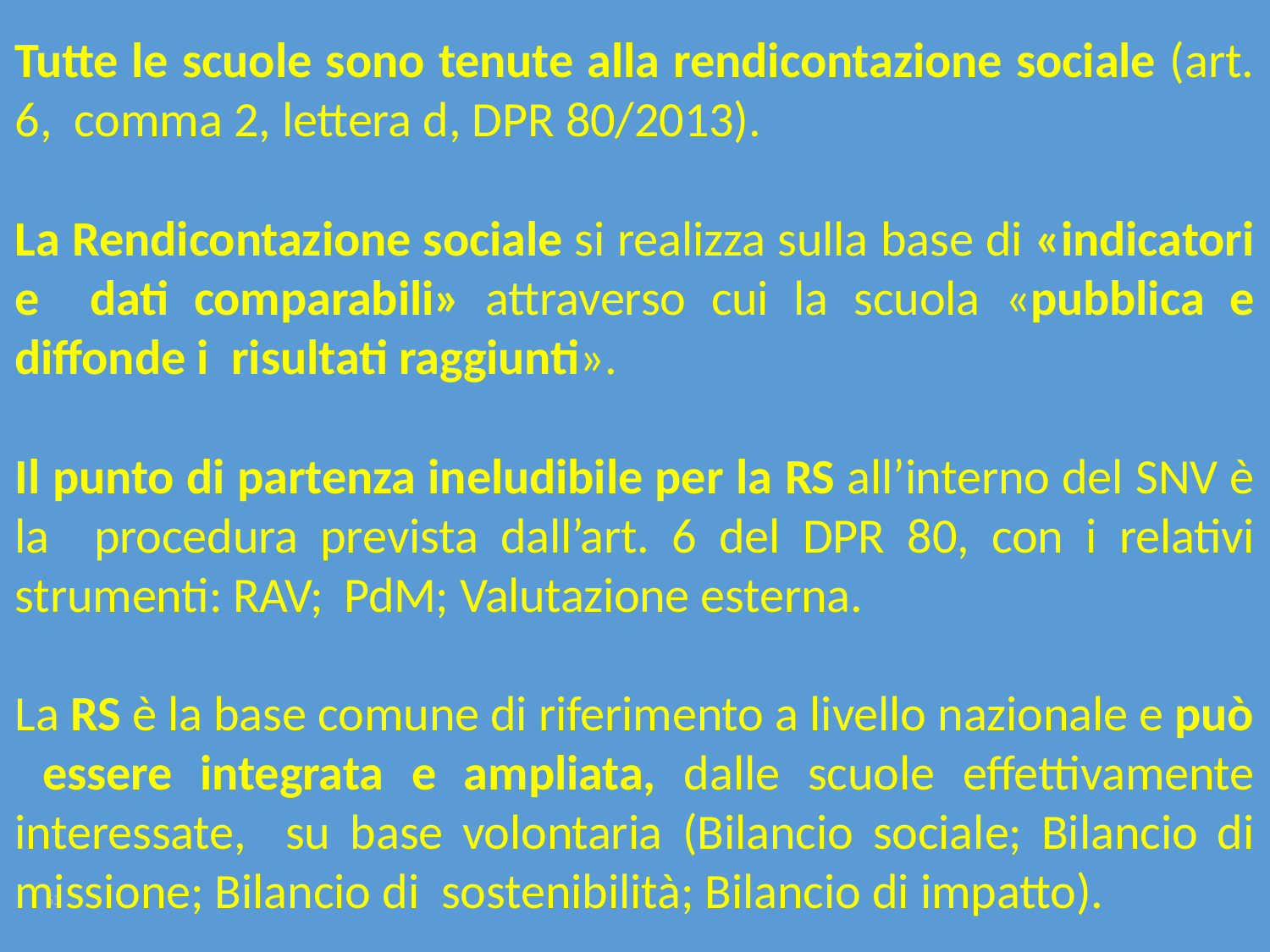

Tutte le scuole sono tenute alla rendicontazione sociale (art. 6,  comma 2, lettera d, DPR 80/2013).

La Rendicontazione sociale si realizza sulla base di «indicatori e  dati comparabili» attraverso cui la scuola «pubblica e diffonde i  risultati raggiunti».

Il punto di partenza ineludibile per la RS all’interno del SNV è la  procedura prevista dall’art. 6 del DPR 80, con i relativi strumenti: RAV;  PdM; Valutazione esterna.

La RS è la base comune di riferimento a livello nazionale e può  essere integrata e ampliata, dalle scuole effettivamente interessate,  su base volontaria (Bilancio sociale; Bilancio di missione; Bilancio di  sostenibilità; Bilancio di impatto).
51